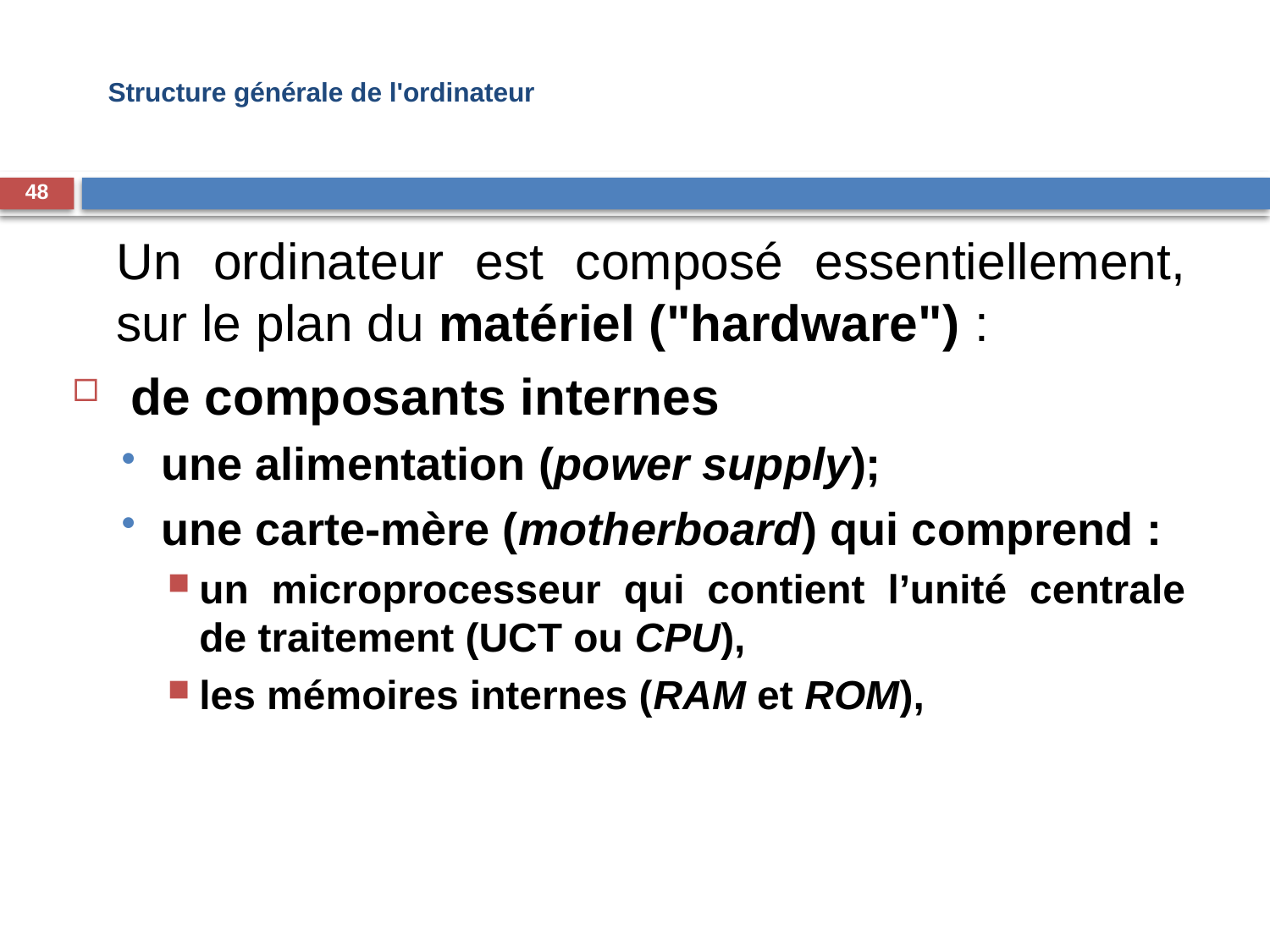

# Structure générale de l'ordinateur
48
	Un ordinateur est composé essentiellement, sur le plan du matériel ("hardware") :
 de composants internes
une alimentation (power supply);
une carte-mère (motherboard) qui comprend :
un microprocesseur qui contient l’unité centrale de traitement (UCT ou CPU),
les mémoires internes (RAM et ROM),